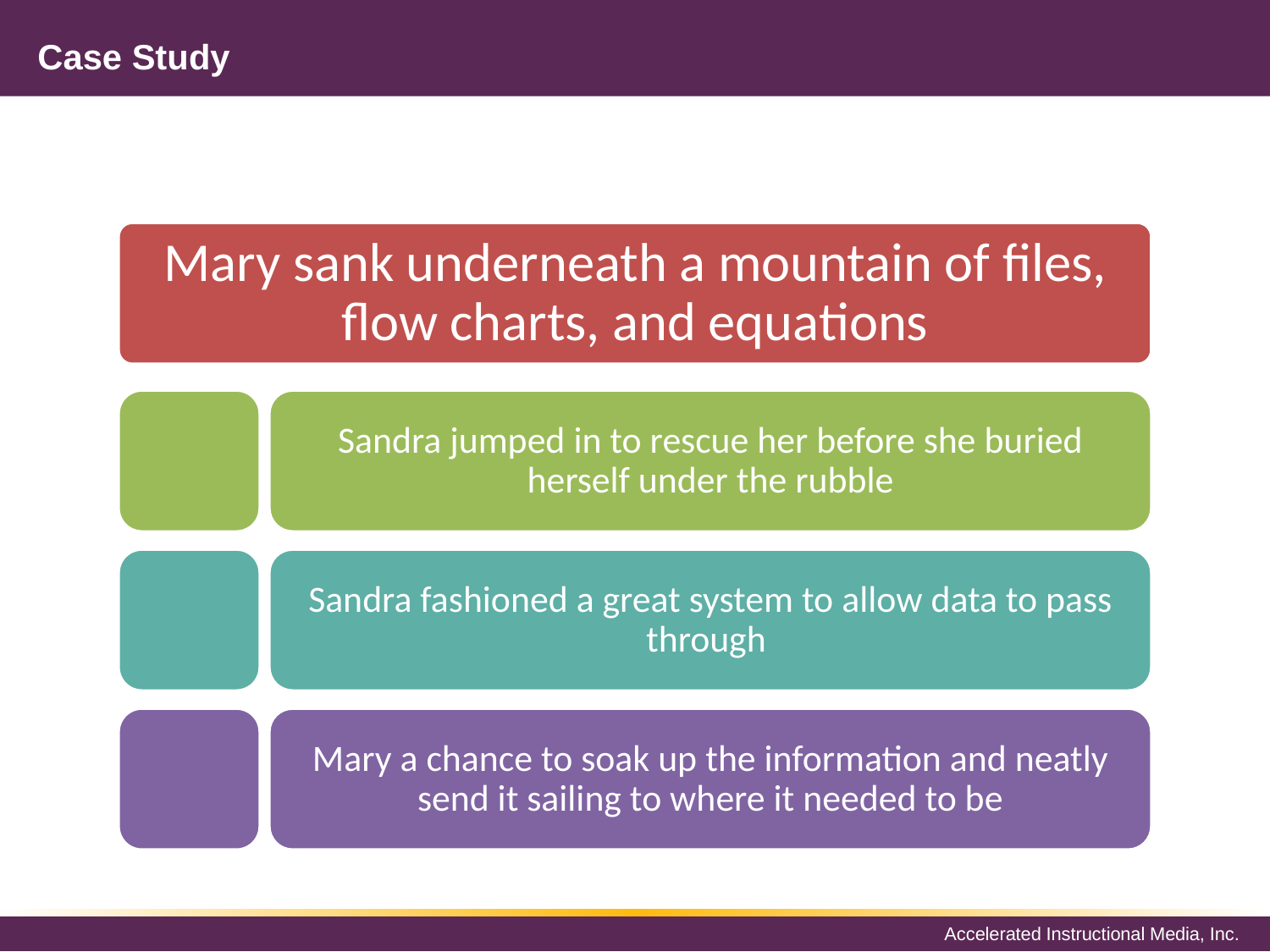

# Case Study

Mary sank underneath a mountain of files, flow charts, and equations

Sandra jumped in to rescue her before she buried herself under the rubble

Sandra fashioned a great system to allow data to pass through

Mary a chance to soak up the information and neatly send it sailing to where it needed to be